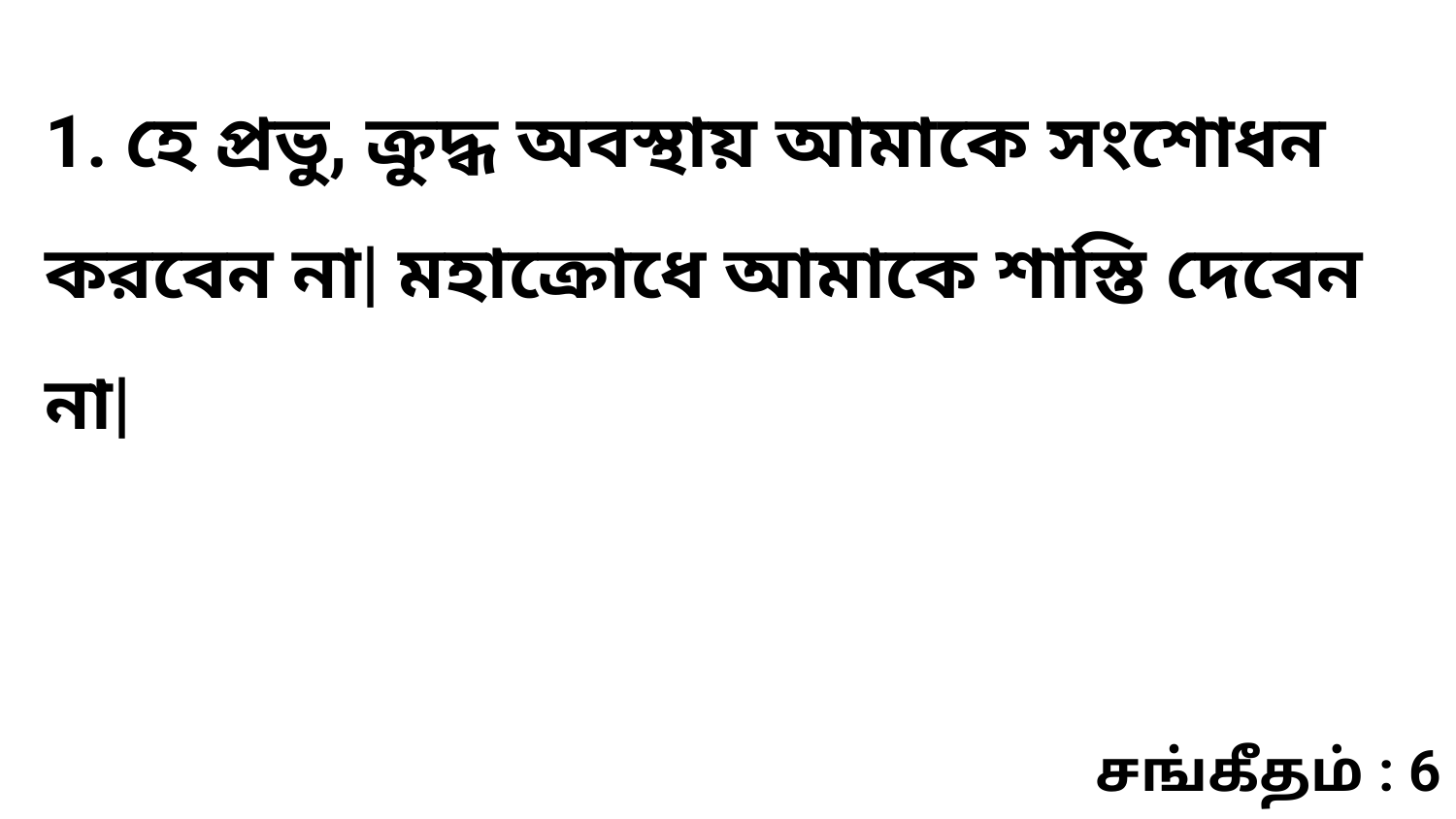

1. হে প্রভু, ক্রুদ্ধ অবস্থায় আমাকে সংশোধন করবেন না| মহাক্রোধে আমাকে শাস্তি দেবেন না|
சங்கீதம் : 6